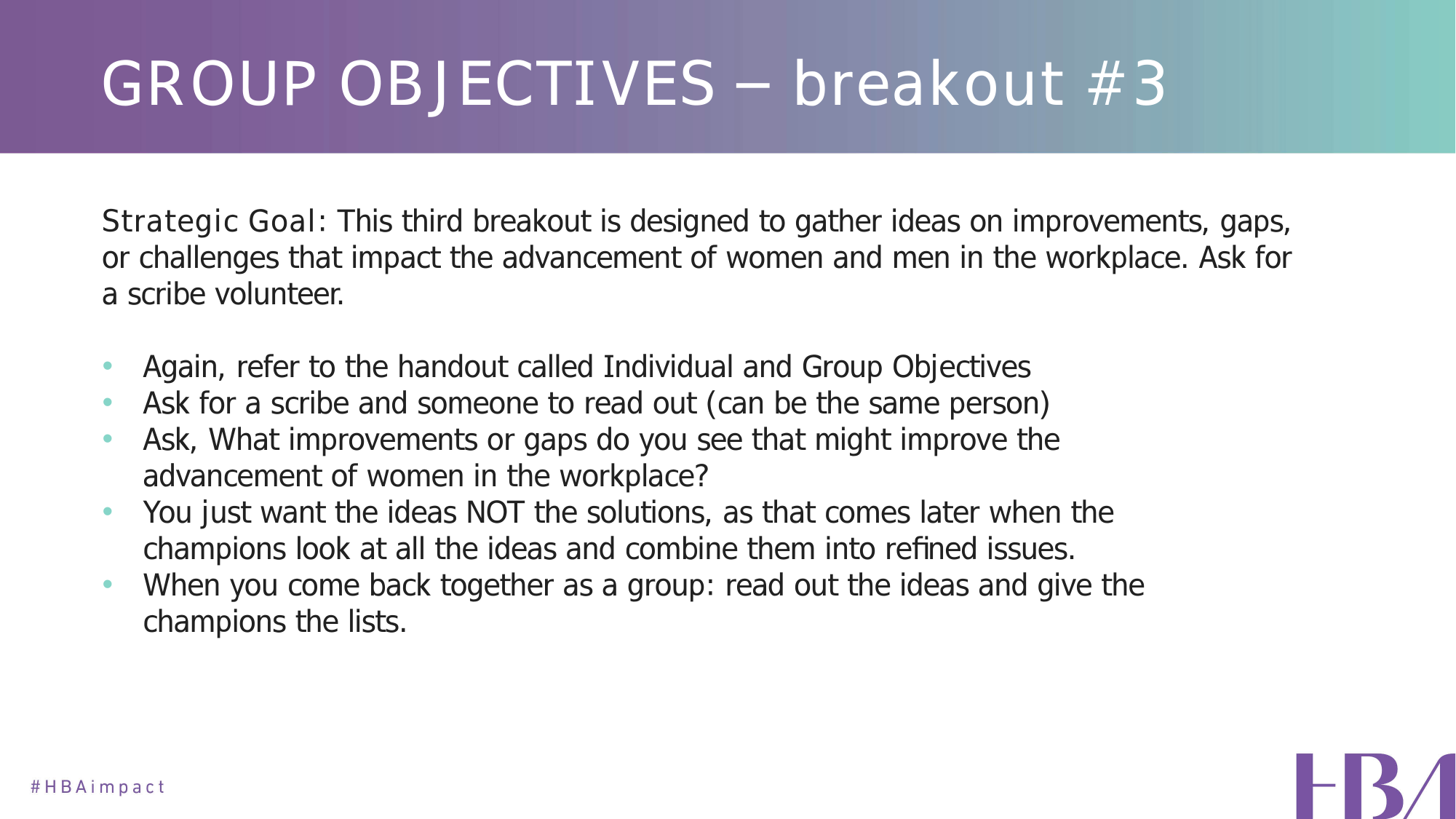

# GROUP OBJECTIVES – breakout #3
Strategic Goal: This third breakout is designed to gather ideas on improvements, gaps, or challenges that impact the advancement of women and men in the workplace. Ask for a scribe volunteer.

Again, refer to the handout called Individual and Group Objectives
Ask for a scribe and someone to read out (can be the same person)
Ask, What improvements or gaps do you see that might improve the advancement of women in the workplace?
You just want the ideas NOT the solutions, as that comes later when the champions look at all the ideas and combine them into refined issues.
When you come back together as a group: read out the ideas and give the champions the lists.